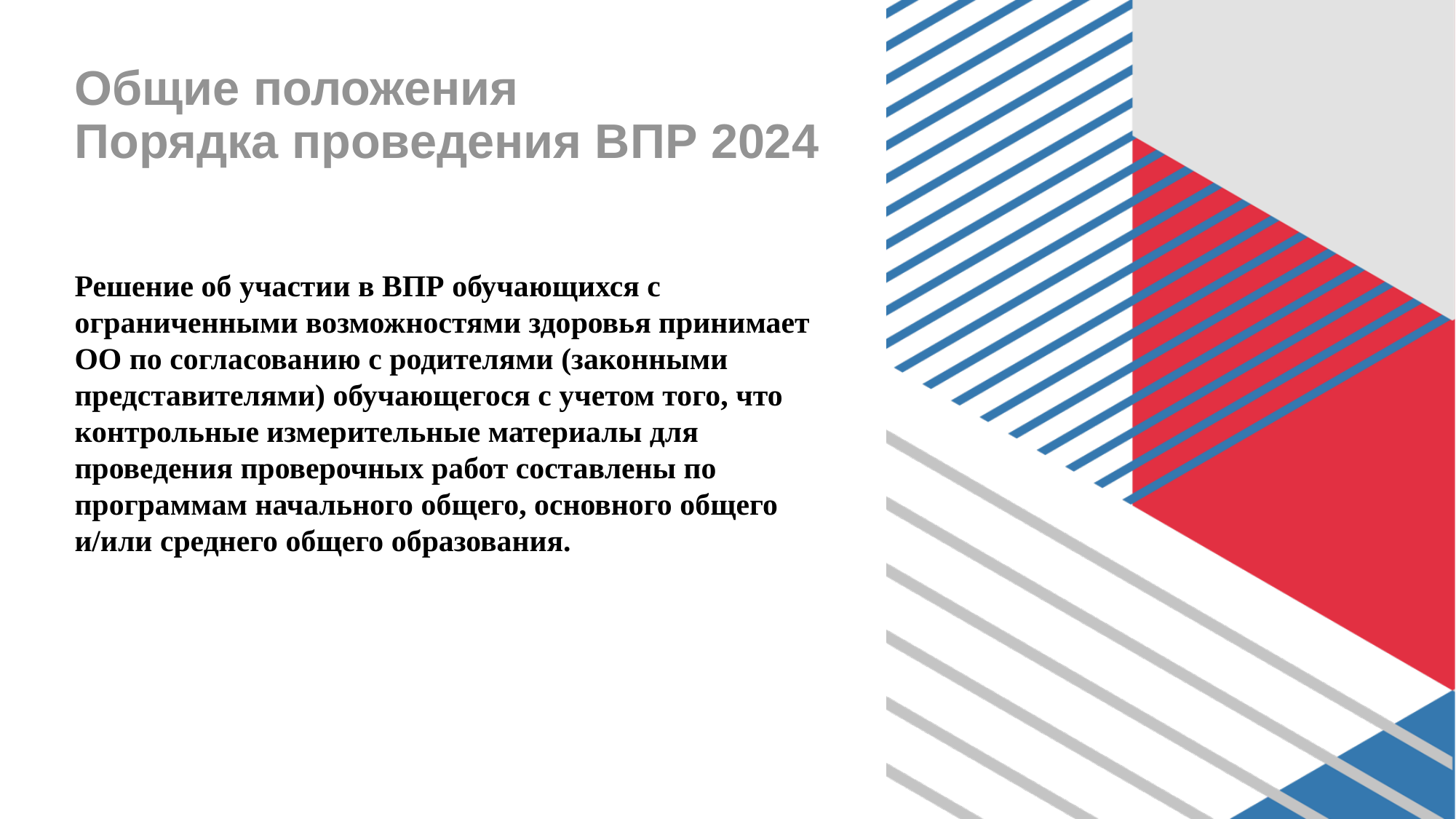

# Общие положения Порядка проведения ВПР 2024

Решение об участии в ВПР обучающихся с ограниченными возможностями здоровья принимает ОО по согласованию с родителями (законными представителями) обучающегося с учетом того, что контрольные измерительные материалы для проведения проверочных работ составлены по программам начального общего, основного общего и/или среднего общего образования.